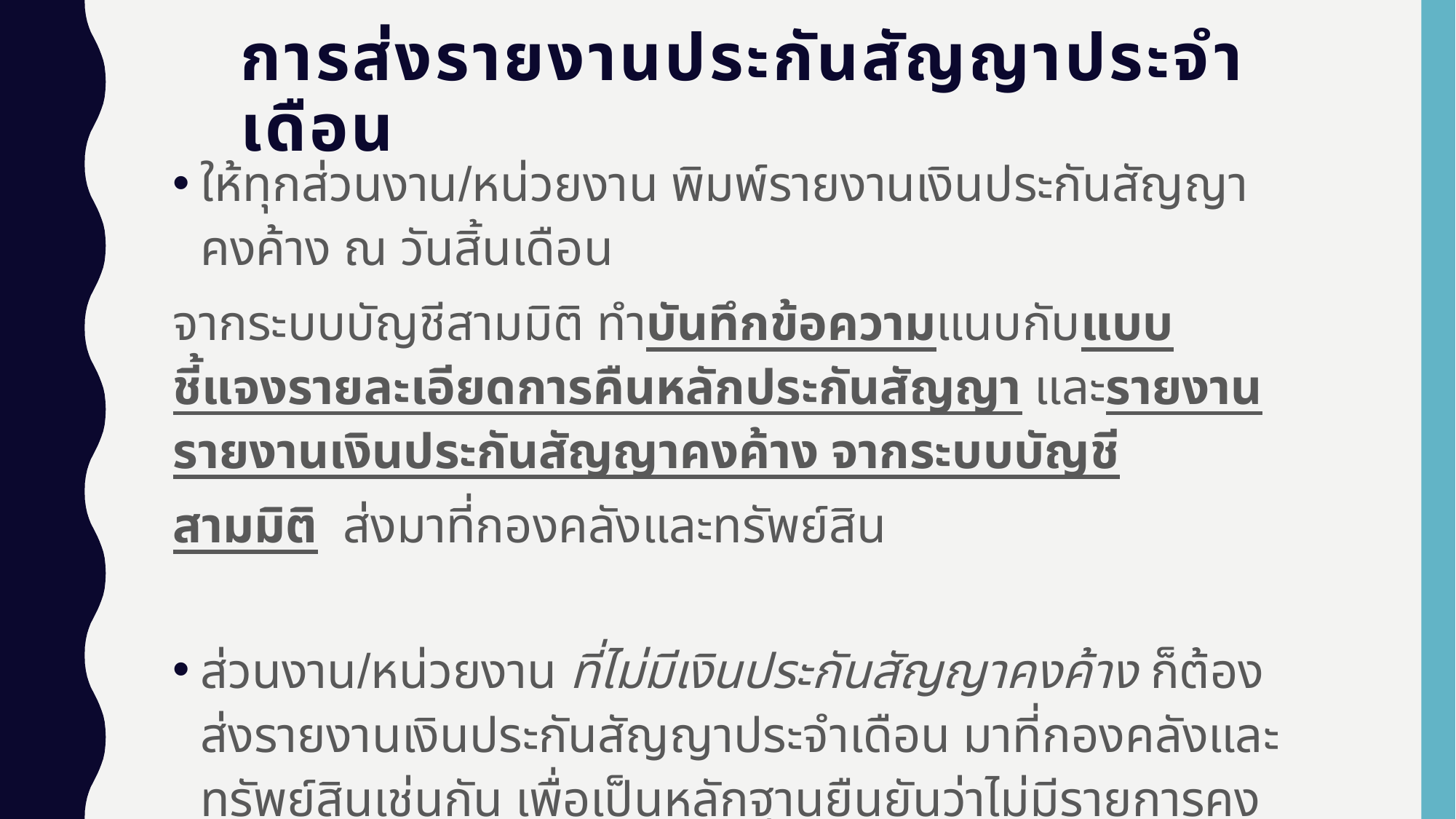

# การส่งรายงานประกันสัญญาประจำเดือน
ให้ทุกส่วนงาน/หน่วยงาน พิมพ์รายงานเงินประกันสัญญาคงค้าง ณ วันสิ้นเดือน
จากระบบบัญชีสามมิติ ทำบันทึกข้อความแนบกับแบบชี้แจงรายละเอียดการคืนหลักประกันสัญญา และรายงานรายงานเงินประกันสัญญาคงค้าง จากระบบบัญชี
สามมิติ  ส่งมาที่กองคลังและทรัพย์สิน

ส่วนงาน/หน่วยงาน ที่ไม่มีเงินประกันสัญญาคงค้าง ก็ต้องส่งรายงานเงินประกันสัญญาประจำเดือน มาที่กองคลังและทรัพย์สินเช่นกัน เพื่อเป็นหลักฐานยืนยันว่าไม่มีรายการคงค้าง